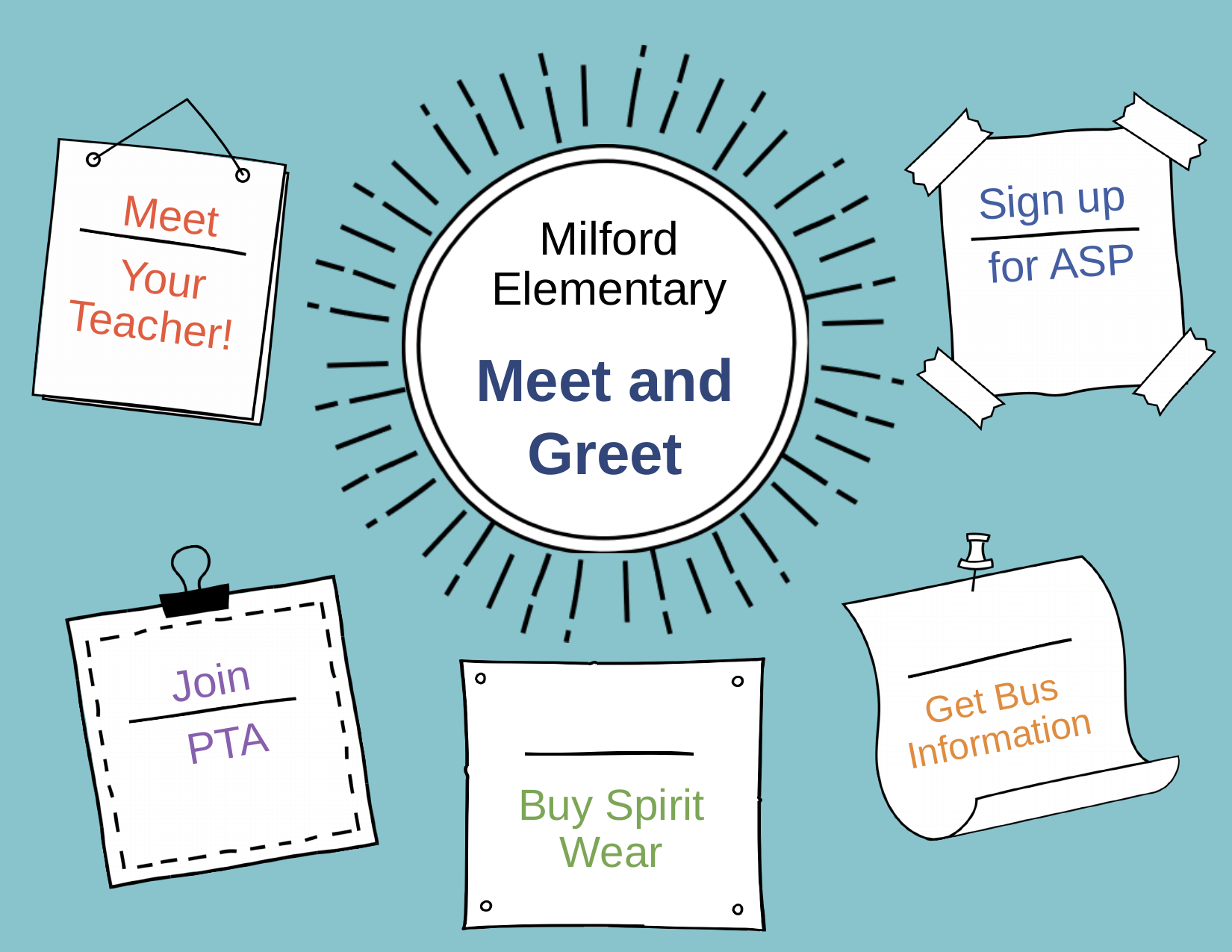

Sign up
 for ASP
Meet
Your Teacher!
Milford Elementary
# Meet and Greet
Join
 PTA
Get Bus Information
Buy Spirit Wear